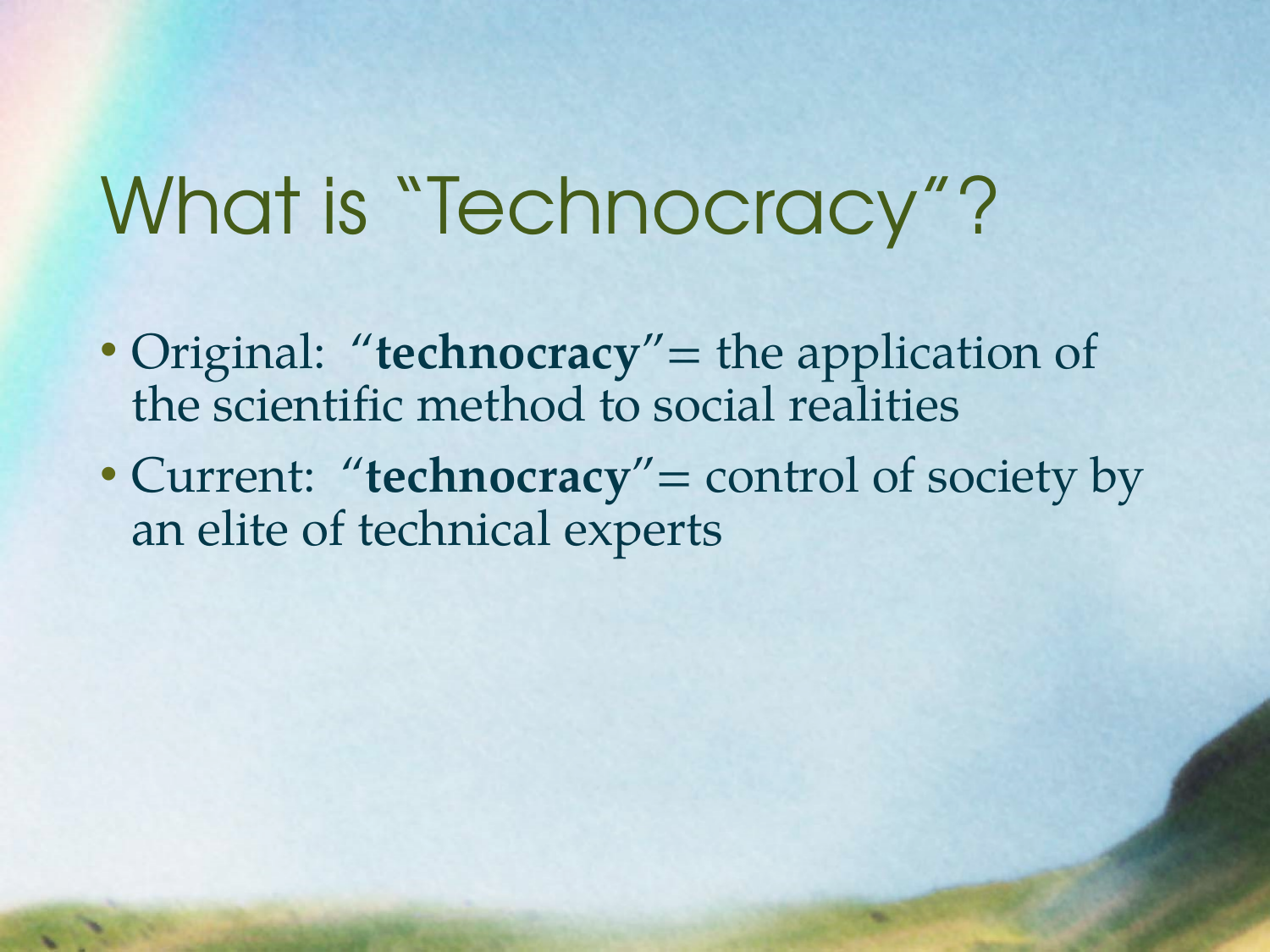

# What is “Technocracy”?
Original:  “technocracy”= the application of the scientific method to social realities
Current:  “technocracy”= control of society by an elite of technical experts